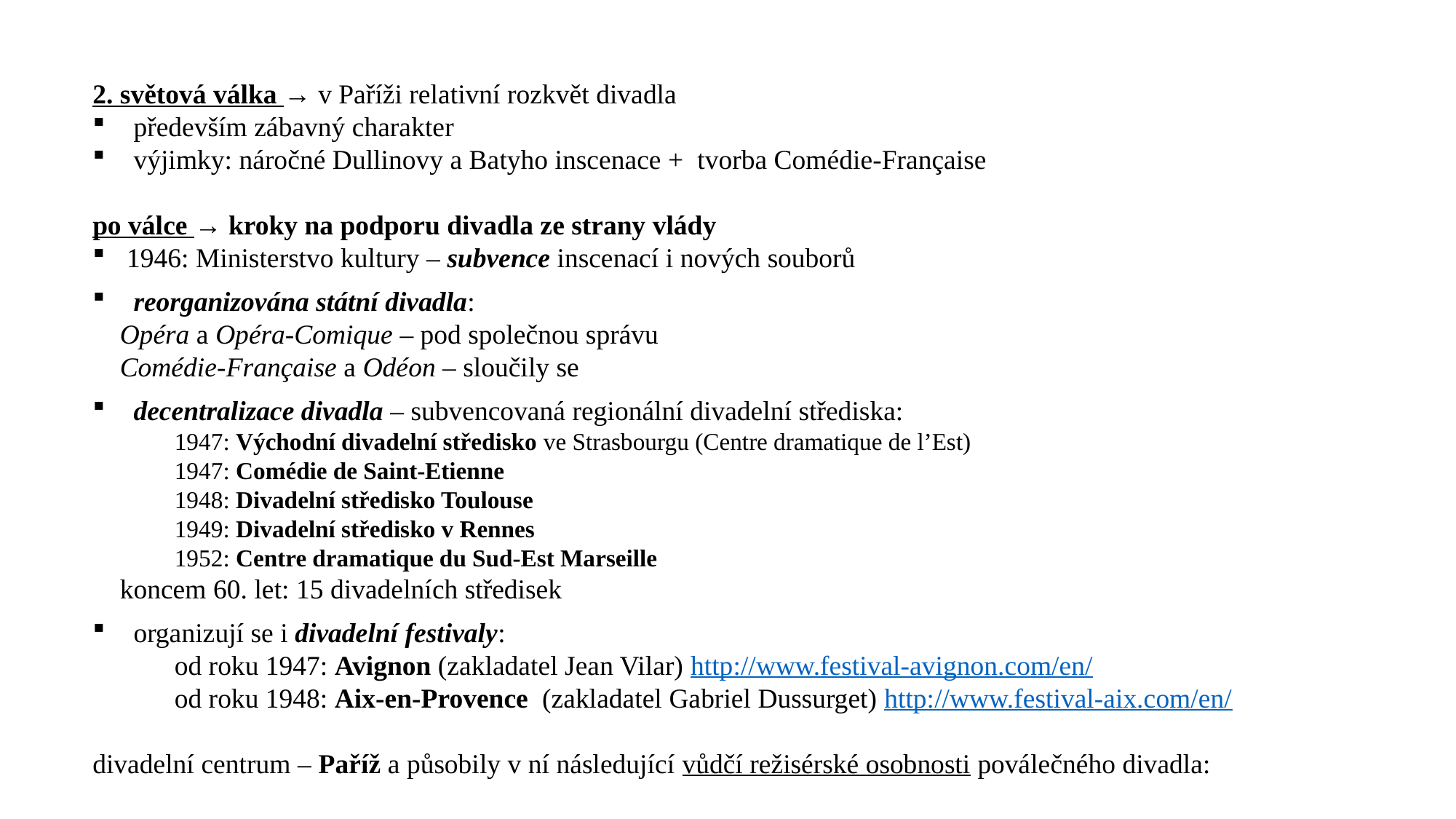

2. světová válka → v Paříži relativní rozkvět divadla
především zábavný charakter
výjimky: náročné Dullinovy a Batyho inscenace +  tvorba Comédie-Française

po válce → kroky na podporu divadla ze strany vlády
1946: Ministerstvo kultury – subvence inscenací i nových souborů

reorganizována státní divadla:
Opéra a Opéra-Comique – pod společnou správu
Comédie-Française a Odéon – sloučily se

decentralizace divadla – subvencovaná regionální divadelní střediska:
1947: Východní divadelní středisko ve Strasbourgu (Centre dramatique de l’Est)
1947: Comédie de Saint-Etienne
1948: Divadelní středisko Toulouse
1949: Divadelní středisko v Rennes
1952: Centre dramatique du Sud-Est Marseille
koncem 60. let: 15 divadelních středisek

organizují se i divadelní festivaly:
od roku 1947: Avignon (zakladatel Jean Vilar) http://www.festival-avignon.com/en/
od roku 1948: Aix-en-Provence  (zakladatel Gabriel Dussurget) http://www.festival-aix.com/en/

divadelní centrum – Paříž a působily v ní následující vůdčí režisérské osobnosti poválečného divadla: